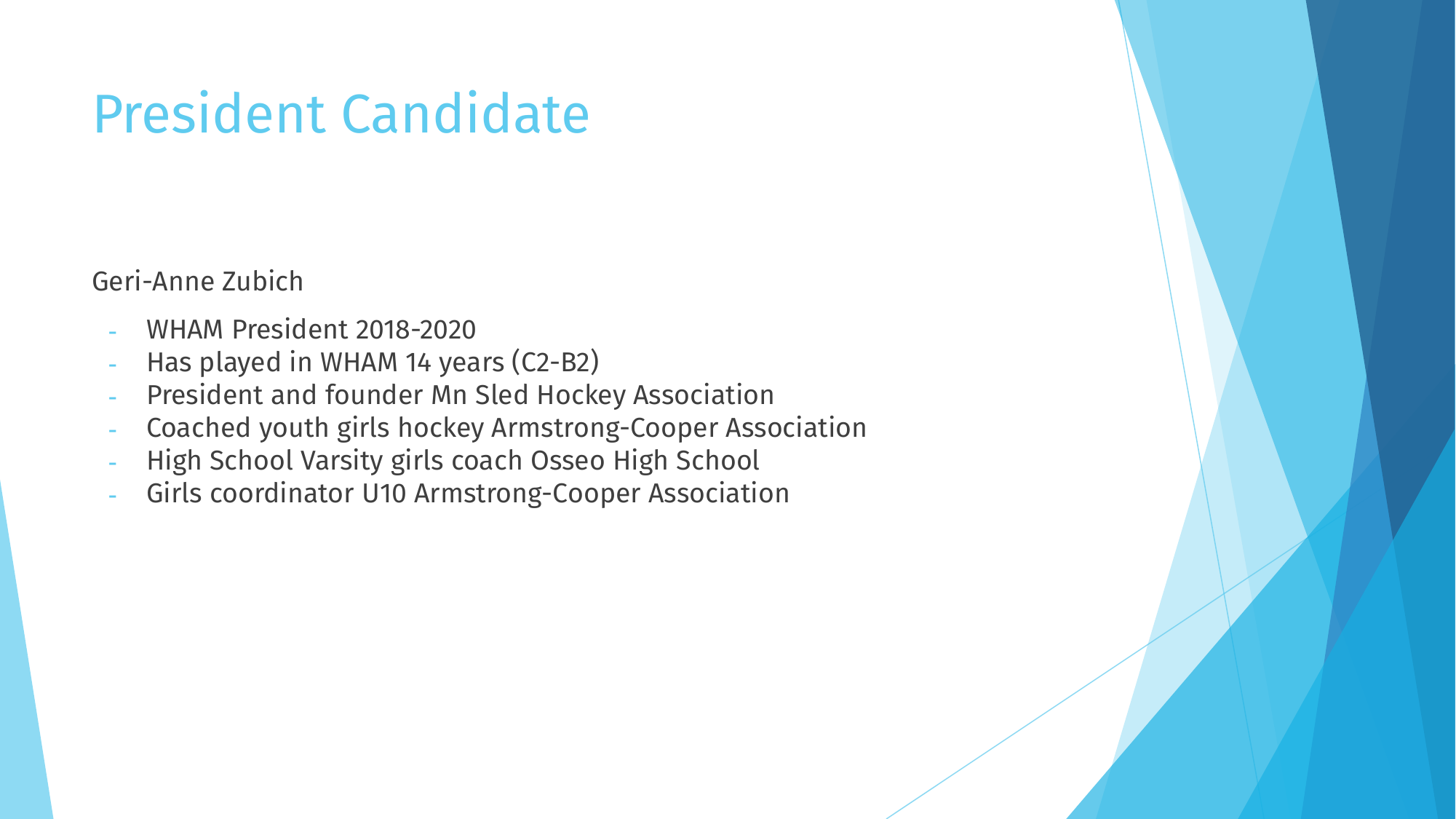

# President Candidate
Geri-Anne Zubich
WHAM President 2018-2020
Has played in WHAM 14 years (C2-B2)
President and founder Mn Sled Hockey Association
Coached youth girls hockey Armstrong-Cooper Association
High School Varsity girls coach Osseo High School
Girls coordinator U10 Armstrong-Cooper Association